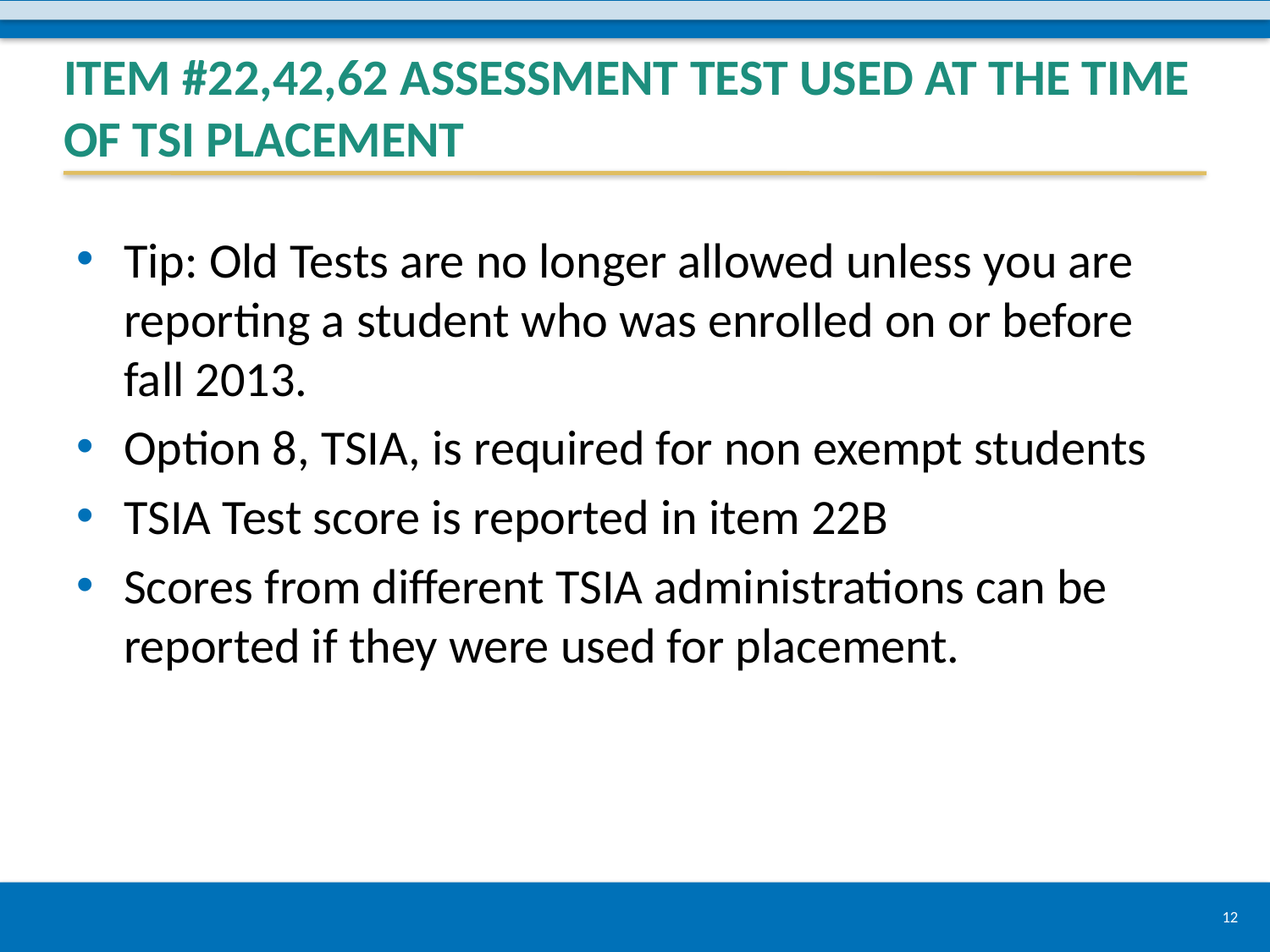

# Item #22,42,62 Assessment Test Used at the Time of TSI Placement
Tip: Old Tests are no longer allowed unless you are reporting a student who was enrolled on or before fall 2013.
Option 8, TSIA, is required for non exempt students
TSIA Test score is reported in item 22B
Scores from different TSIA administrations can be reported if they were used for placement.
12